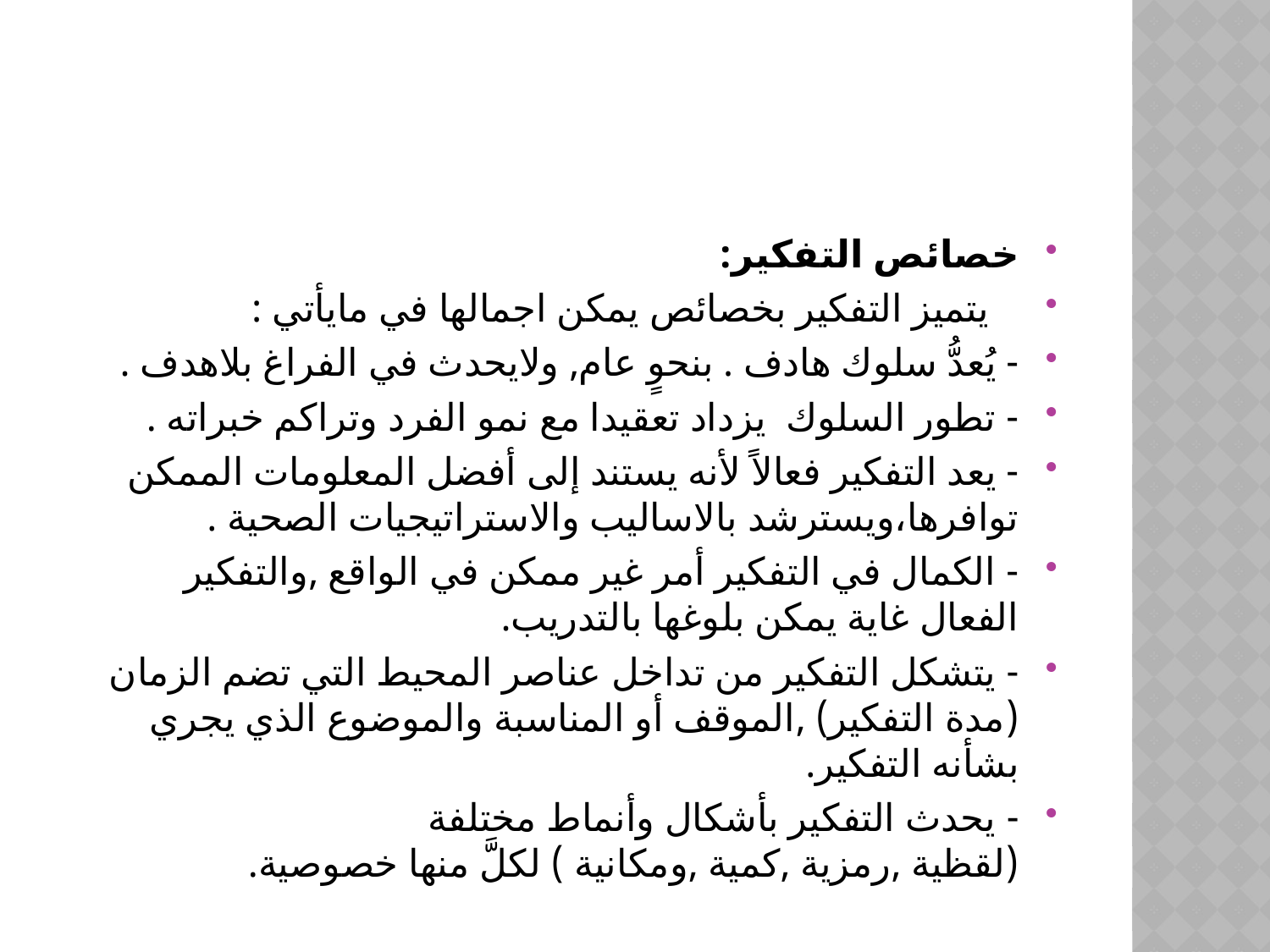

خصائص التفكير:
   يتميز التفكير بخصائص يمكن اجمالها في مايأتي :
- يُعدُّ سلوك هادف . بنحوٍ عام, ولايحدث في الفراغ بلاهدف .
- تطور السلوك  يزداد تعقيدا مع نمو الفرد وتراكم خبراته .
- يعد التفكير فعالاً لأنه يستند إلى أفضل المعلومات الممكن توافرها،ويسترشد بالاساليب والاستراتيجيات الصحية .
- الكمال في التفكير أمر غير ممكن في الواقع ,والتفكير الفعال غاية يمكن بلوغها بالتدريب.
- يتشكل التفكير من تداخل عناصر المحيط التي تضم الزمان (مدة التفكير) ,الموقف أو المناسبة والموضوع الذي يجري بشأنه التفكير.
- يحدث التفكير بأشكال وأنماط مختلفة (لقظية ,رمزية ,كمية ,ومكانية ) لكلَّ منها خصوصية.